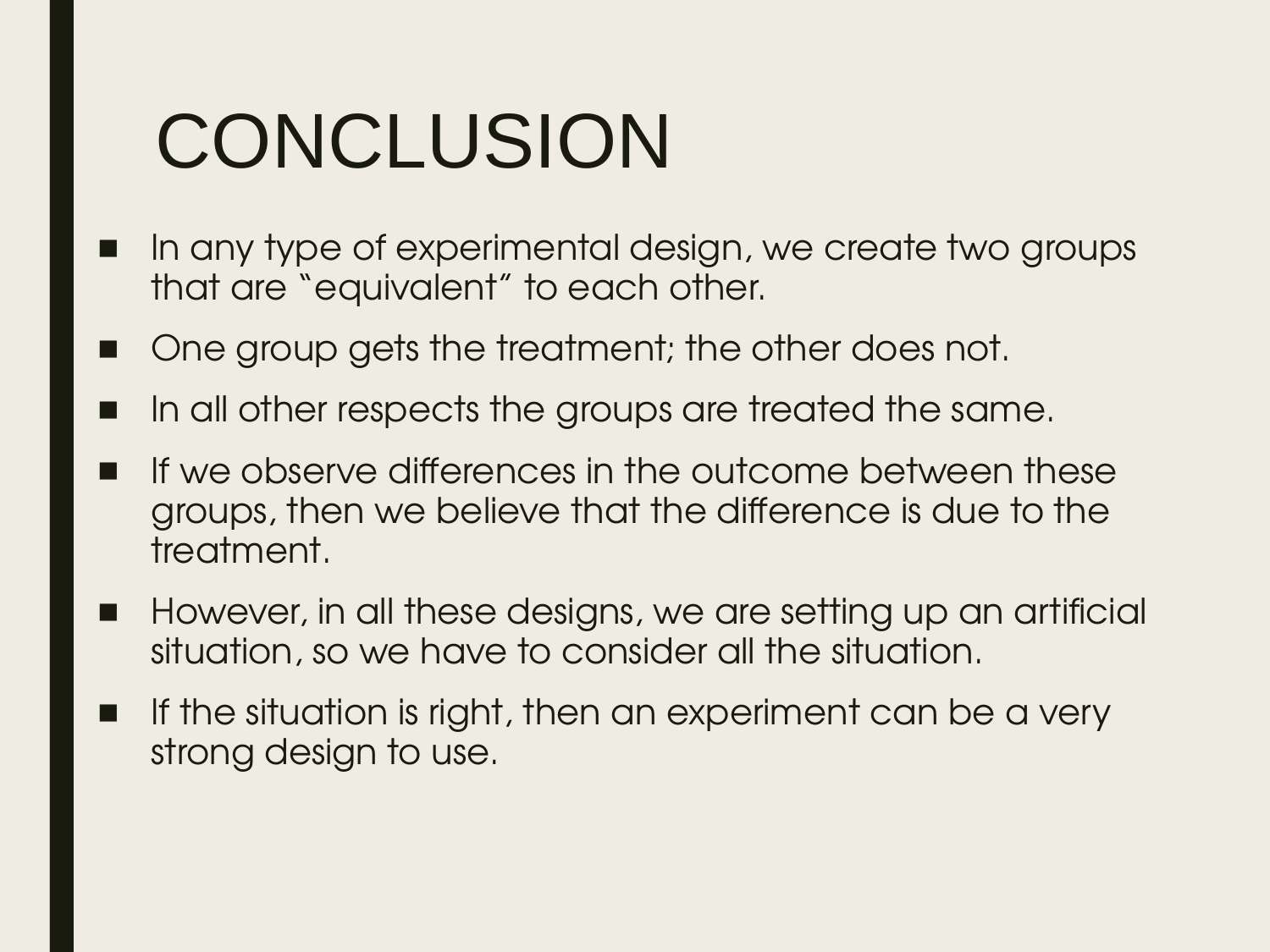

# CONCLUSION
In any type of experimental design, we create two groups that are “equivalent” to each other.
One group gets the treatment; the other does not.
In all other respects the groups are treated the same.
If we observe differences in the outcome between these groups, then we believe that the difference is due to the treatment.
However, in all these designs, we are setting up an artificial situation, so we have to consider all the situation.
If the situation is right, then an experiment can be a very strong design to use.